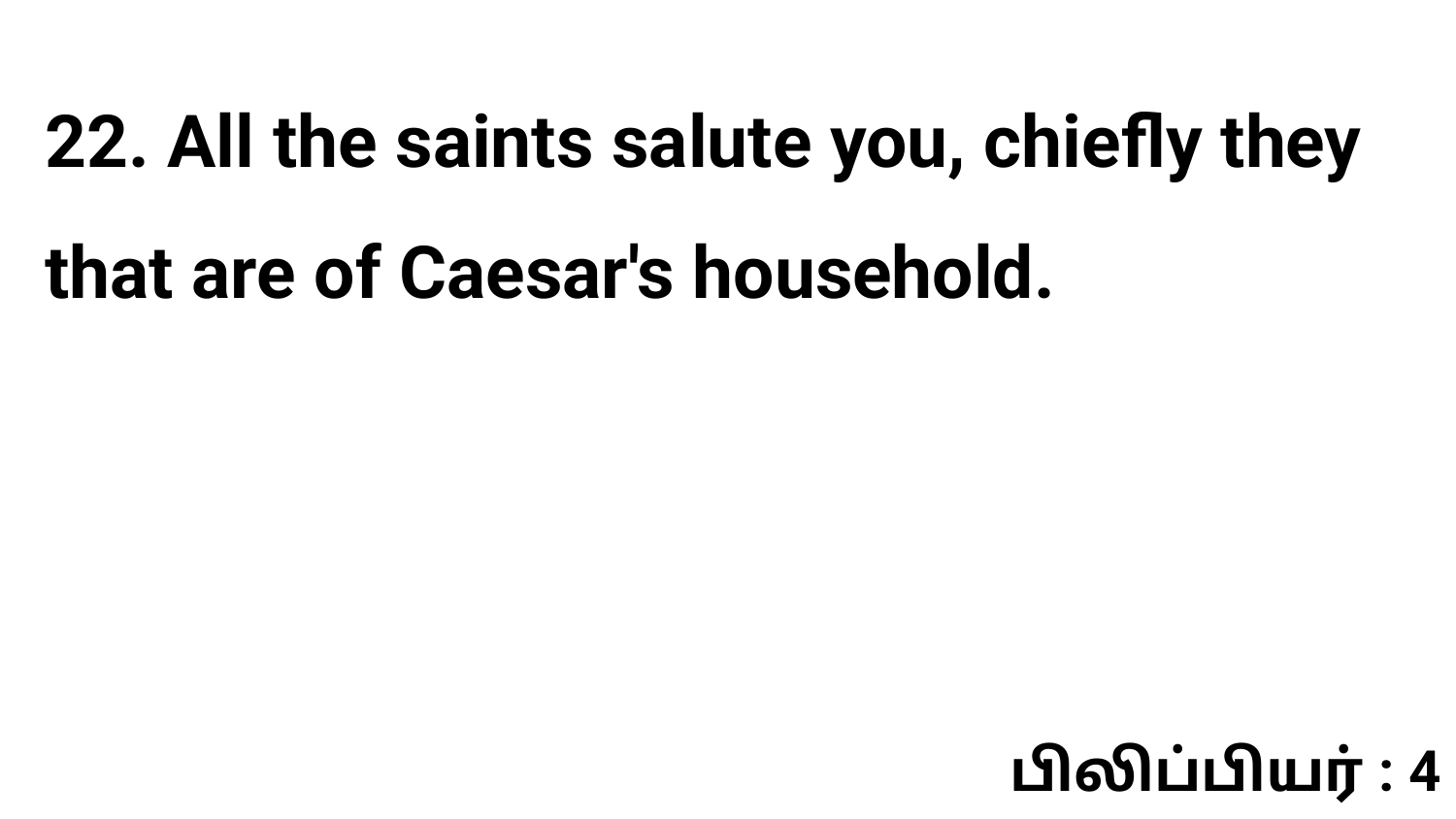

22. All the saints salute you, chiefly they that are of Caesar's household.
பிலிப்பியர் : 4